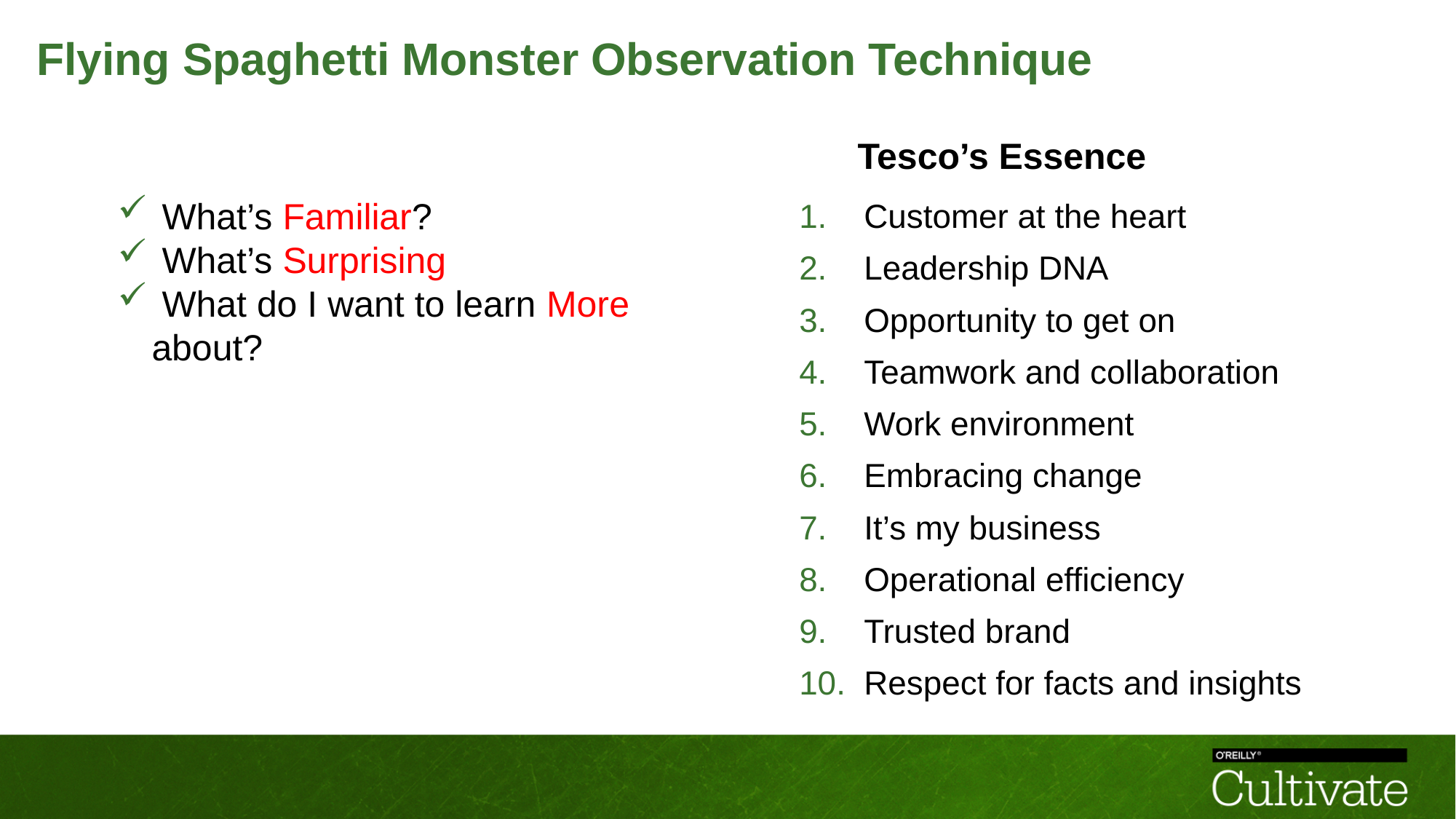

# Flying Spaghetti Monster Observation Technique
Tesco’s Essence
 What’s Familiar?
 What’s Surprising
 What do I want to learn More about?
Customer at the heart
Leadership DNA
Opportunity to get on
Teamwork and collaboration
Work environment
Embracing change
It’s my business
Operational efficiency
Trusted brand
Respect for facts and insights